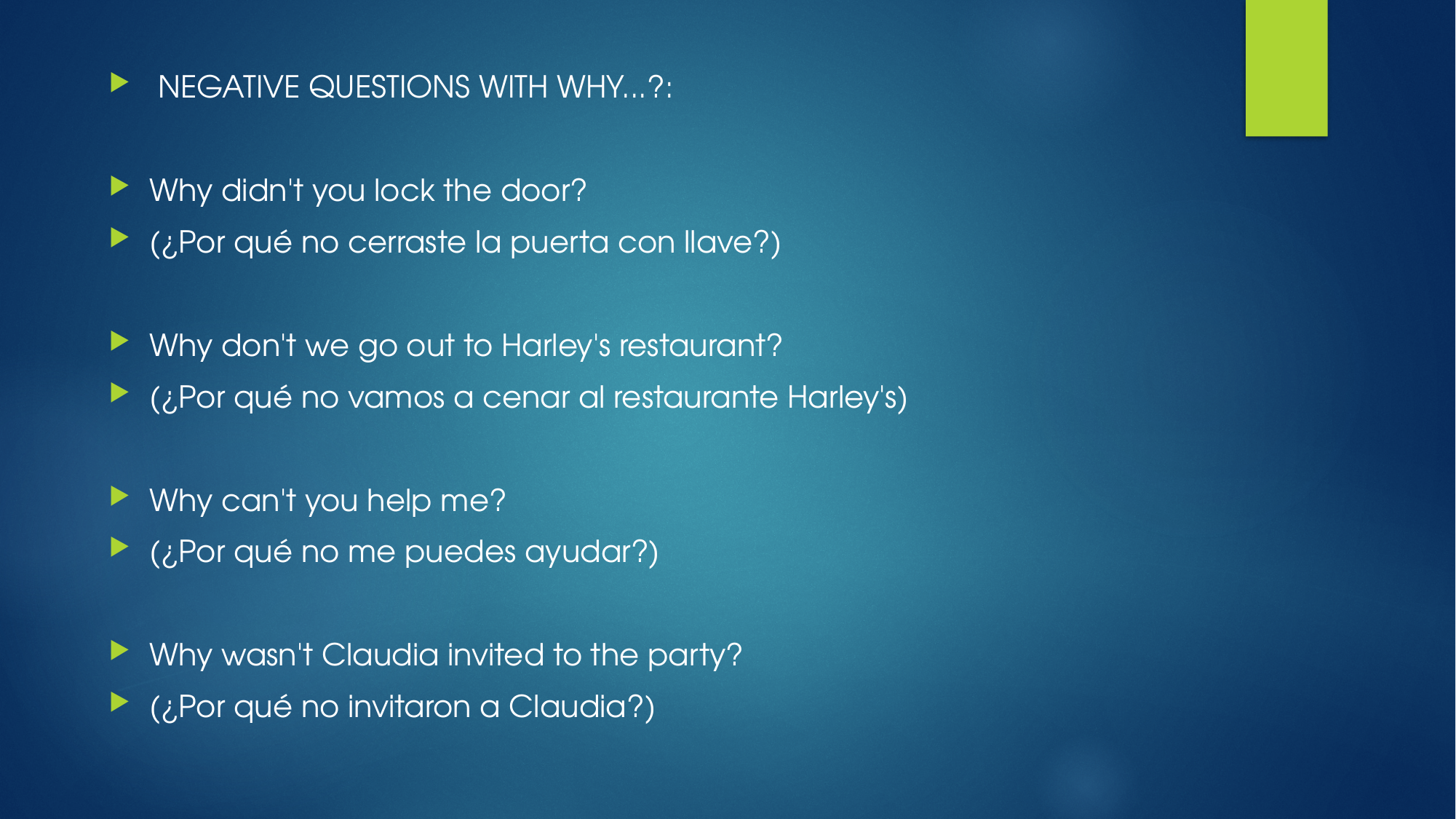

NEGATIVE QUESTIONS WITH WHY...?:

Why didn't you lock the door?
(¿Por qué no cerraste la puerta con llave?)

Why don't we go out to Harley's restaurant?
(¿Por qué no vamos a cenar al restaurante Harley's)

Why can't you help me?
(¿Por qué no me puedes ayudar?)

Why wasn't Claudia invited to the party?
(¿Por qué no invitaron a Claudia?)